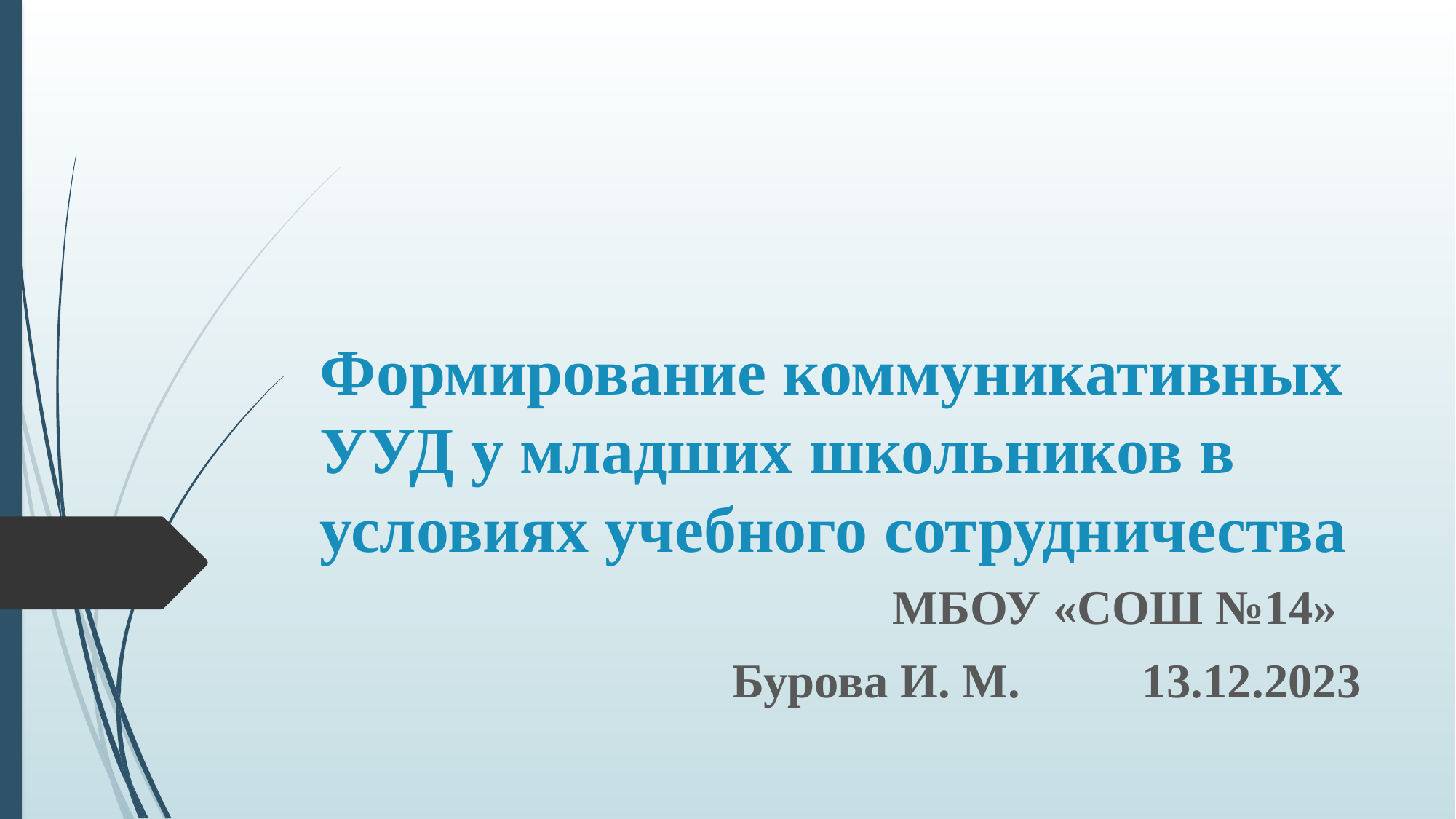

# Формирование коммуникативных УУД у младших школьников в условиях учебного сотрудничества
МБОУ «СОШ №14»
Бурова И. М.          13.12.2023